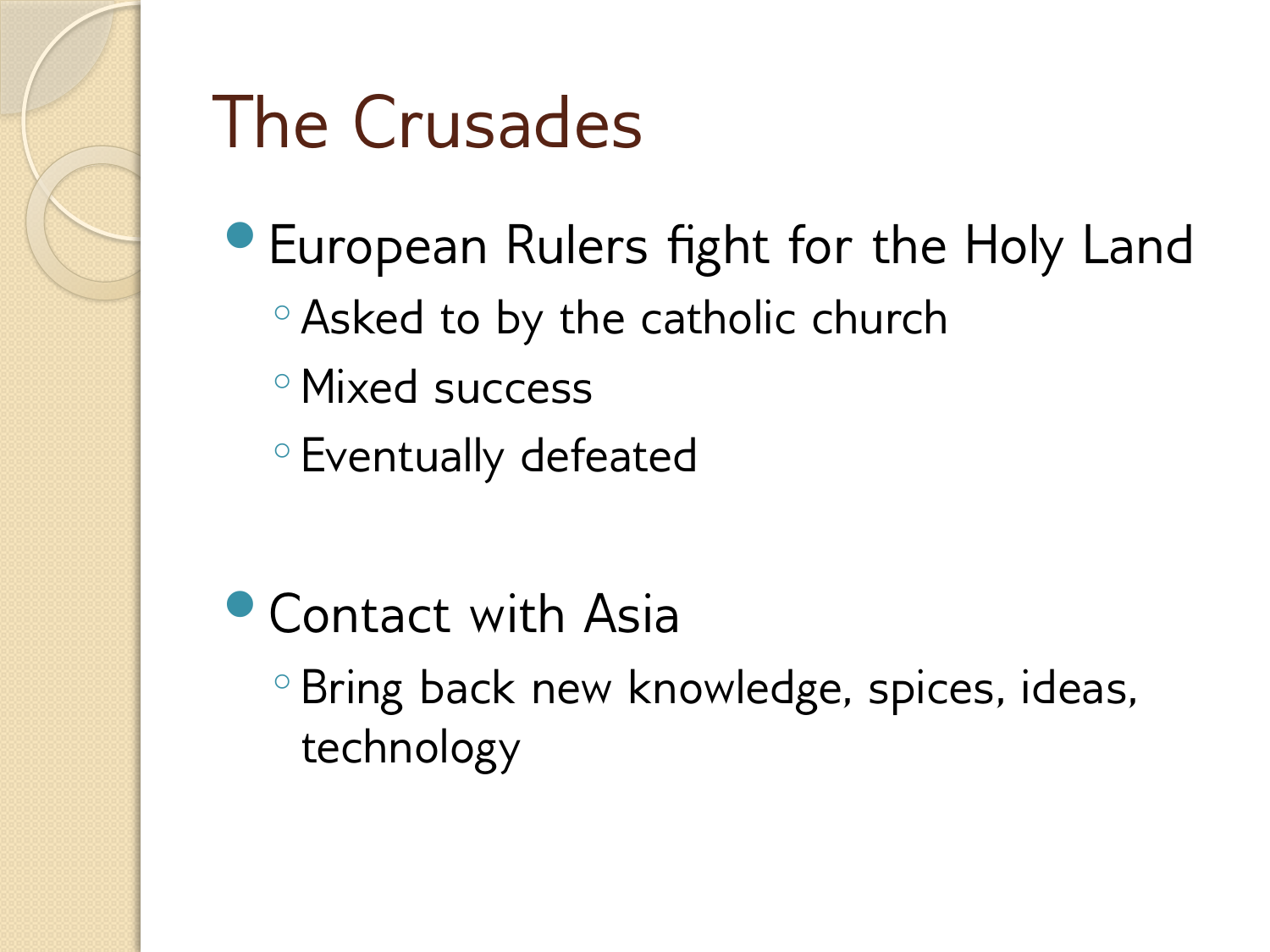

# The Crusades
European Rulers fight for the Holy Land
Asked to by the catholic church
Mixed success
Eventually defeated

Contact with Asia
Bring back new knowledge, spices, ideas, technology